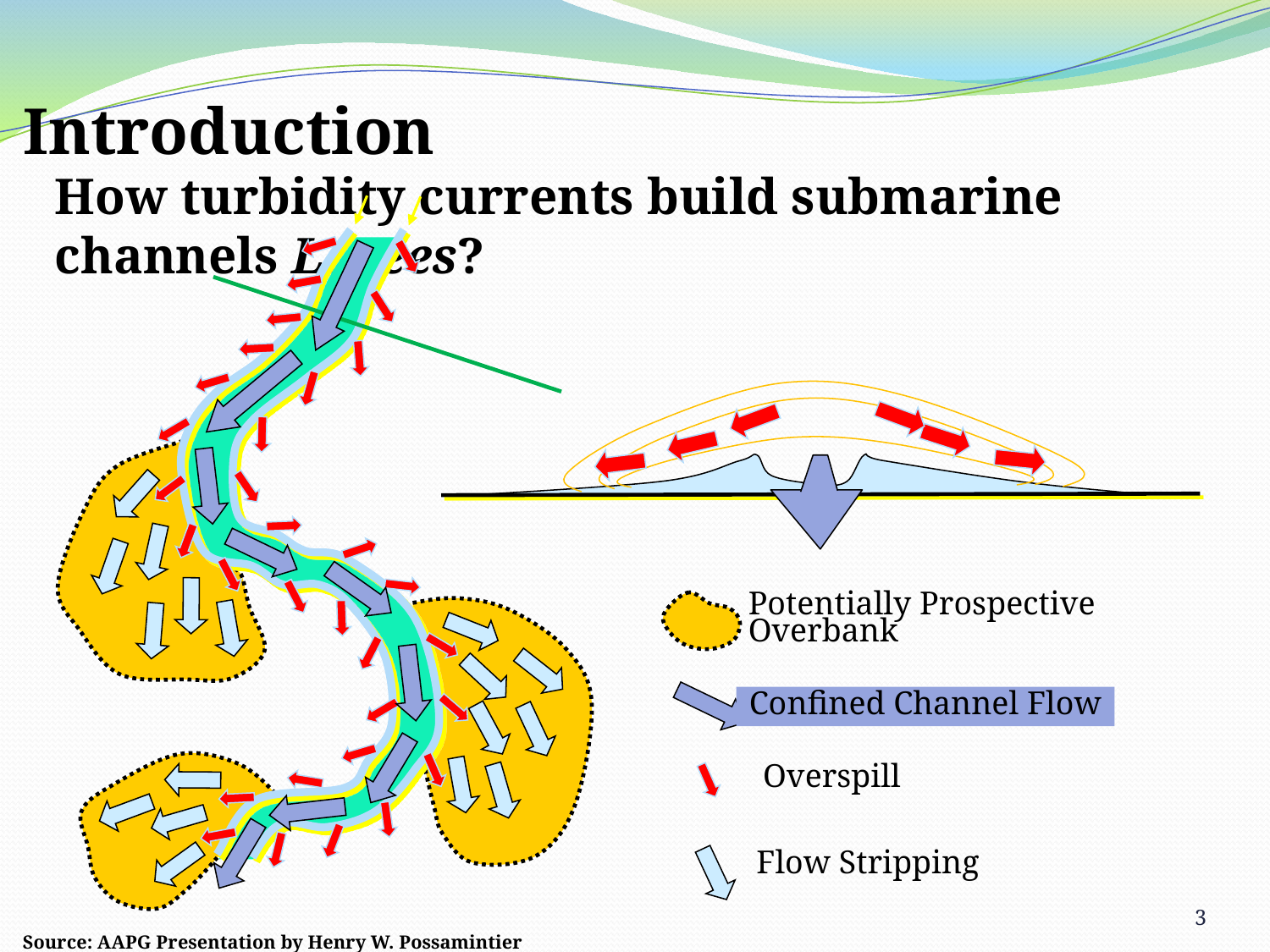

Introduction
How turbidity currents build submarine channels Levees?

Overspill

Confined Channel Flow

Potentially Prospective
Overbank

Flow Stripping

3
Source: AAPG Presentation by Henry W. Possamintier